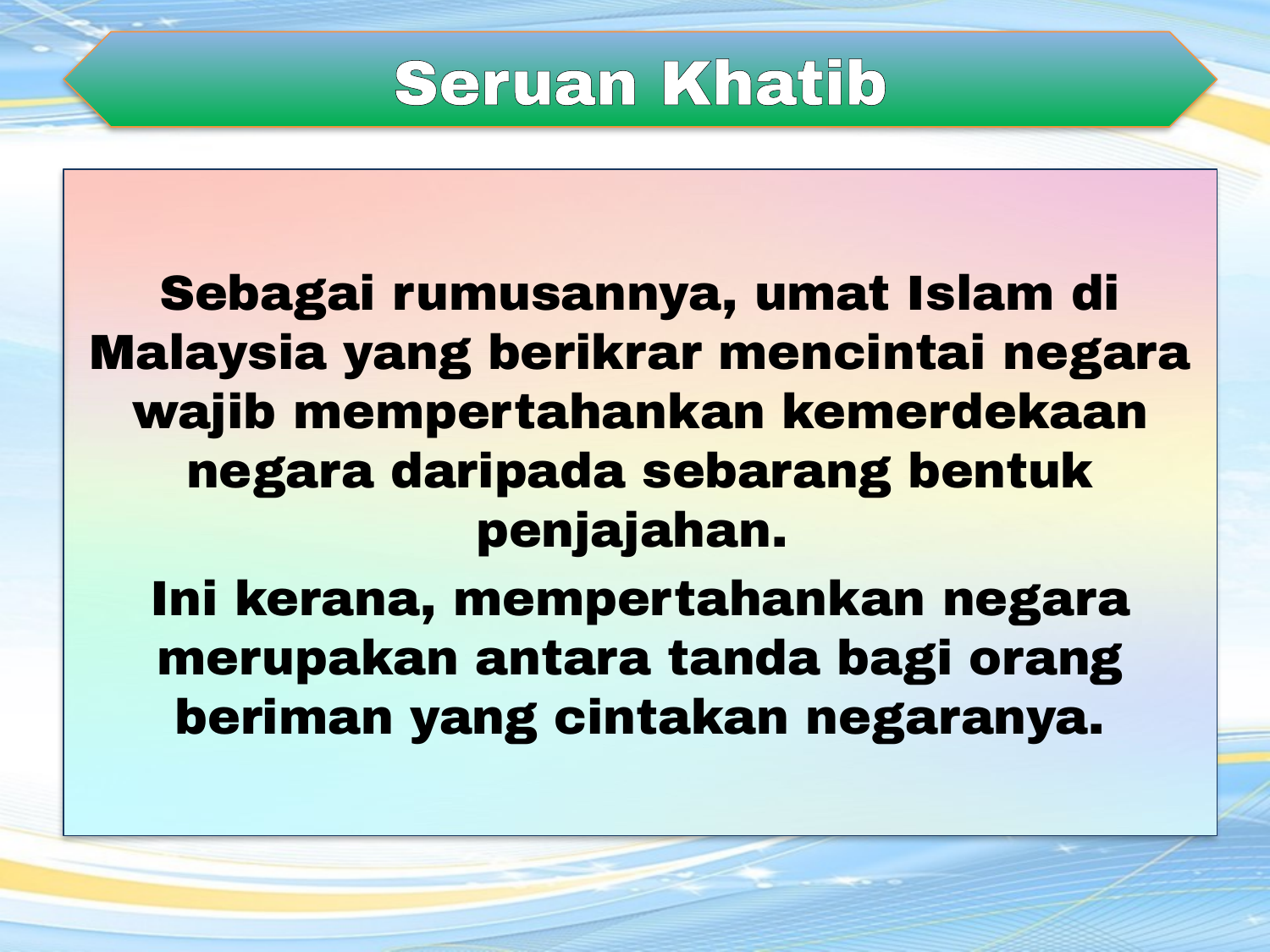

Seruan Khatib
Sebagai rumusannya, umat Islam di Malaysia yang berikrar mencintai negara wajib mempertahankan kemerdekaan negara daripada sebarang bentuk penjajahan.
Ini kerana, mempertahankan negara merupakan antara tanda bagi orang beriman yang cintakan negaranya.